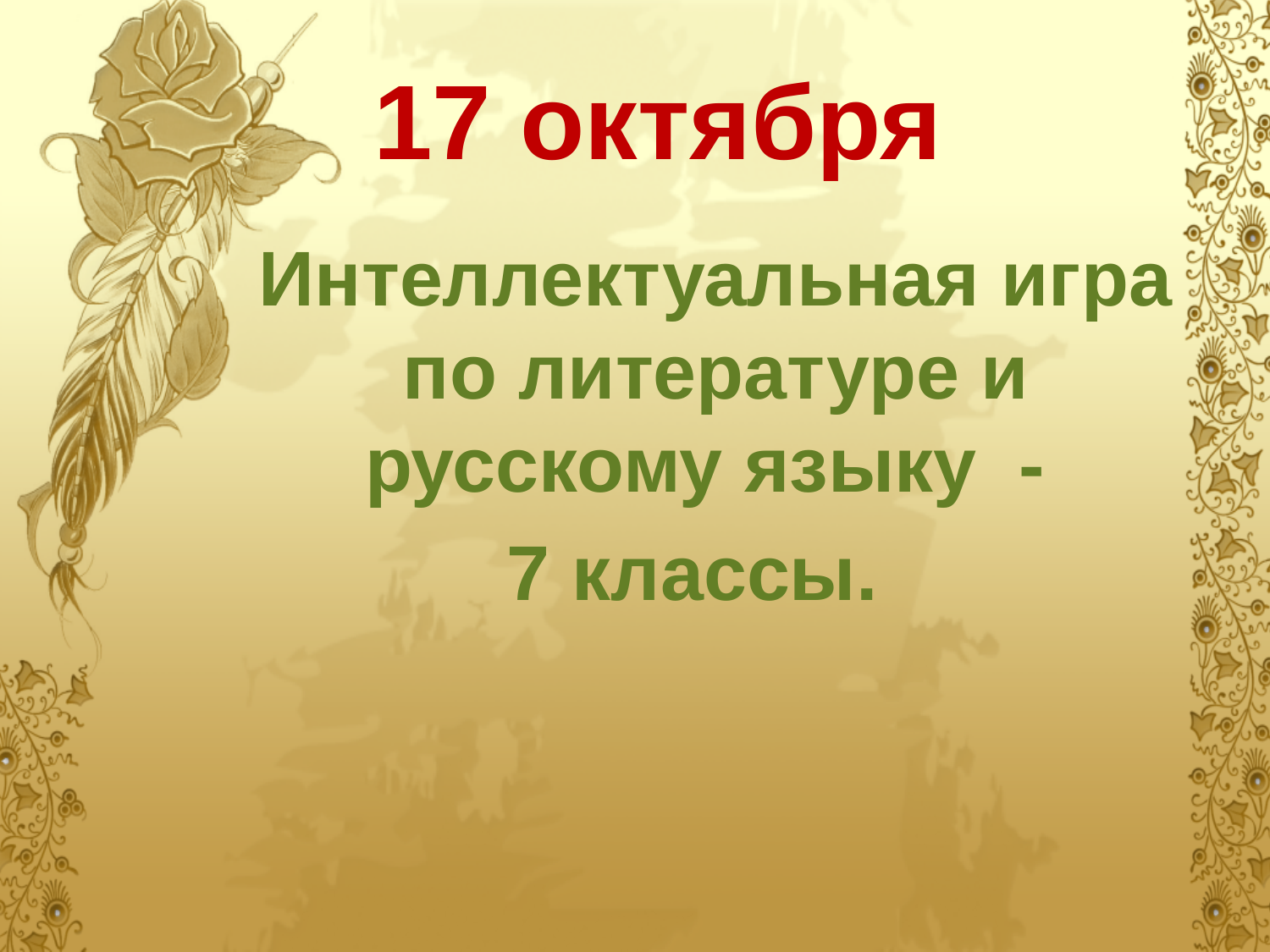

# 17 октября
   Интеллектуальная игра по литературе и русскому языку  -
7 классы.